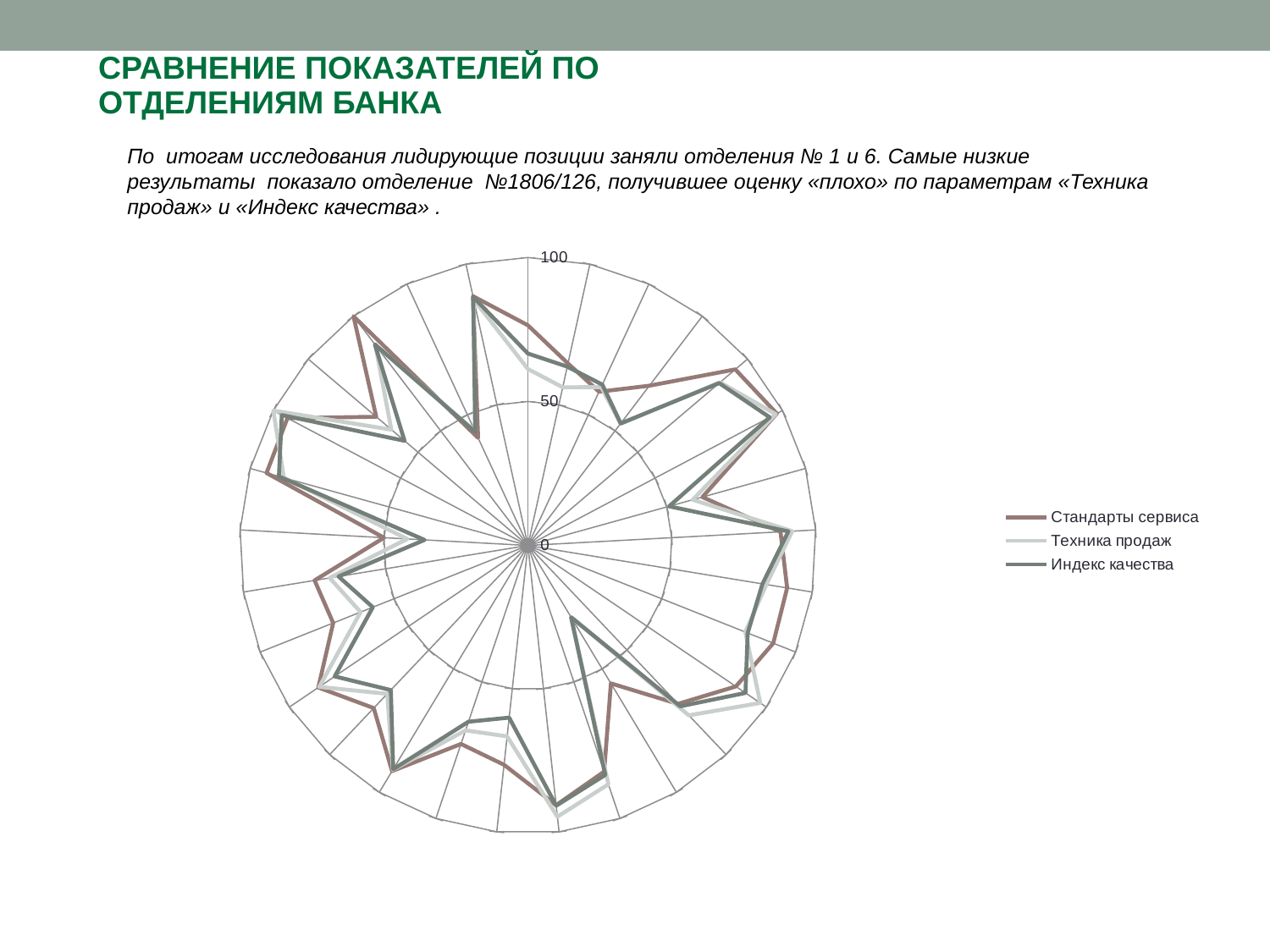

СРАВНЕНИЕ ПОКАЗАТЕЛЕЙ ПО
ОТДЕЛЕНИЯМ БАНКА
По  итогам исследования лидирующие позиции заняли отделения № 1 и 6. Самые низкие результаты  показало отделение  №1806/126, получившее оценку «плохо» по параметрам «Техника продаж» и «Индекс качества» .

### Chart

| Category | Стандарты сервиса | Техника продаж | Индекс качества |
|---|---|---|---|
| СФДО №1806/0141 | 76.47058823529409 | 61.29032258064516 | 66.66666666666666 |
| СФДО №1806/027 | 64.70588235294105 | 56.25 | 63.583333333333336 |
| УДО №1806/046 | 58.82352941176467 | 60.606060606060595 | 61.538461538461526 |
| СФДО №1806/095 | 69.6969696969697 | 53.125000000000036 | 53.25 |
| СФДО №1806/0119 | 94.44444444444451 | 87.5 | 87.11538461538454 |
| СФДО №1806/0134 | 97.7777777777777 | 97.36842105263145 | 95.0 |
| ОПЕРО №1806 | 62.857142857142804 | 59.375 | 50.871794871794805 |
| СФДО №1806/04 | 87.80487804878037 | 91.89189189189189 | 90.55128205128204 |
| СФДО 1806/062 | 91.17647058823522 | 83.8709677419355 | 82.5 |
| УДО №1806/019 | 91.66666666666666 | 81.25 | 82.11538461538454 |
| СФДО №1806/0116 | 87.23404255319146 | 97.43589743589743 | 91.23809523809524 |
| СФДО №1806/044 | 75.75757575757575 | 81.25 | 76.91666666666673 |
| СФДО №1806/0126 | 55.88235294117651 | 29.032258064516135 | 29.08333333333328 |
| СФДО №1806/0117 | 82.85714285714282 | 87.5 | 84.08333333333326 |
| УДО №1806/0140 | 90.69767441860465 | 94.73684210526315 | 90.88095238095238 |
| СФДО №1806/042 | 76.59574468085107 | 66.66666666666666 | 60.11904761904755 |
| СФДО №1806/0105 | 72.72727272727273 | 67.74193548387106 | 64.58333333333326 |
| СФДО 1806/061 | 91.42857142857139 | 90.9090909090909 | 90.66666666666666 |
| Удо 1806/0143 | 77.77777777777771 | 70.96774193548386 | 69.16666666666666 |
| СФДО №1806/023 | 87.87878787878766 | 87.5 | 81.0 |
| 1806/0142 | 72.72727272727273 | 62.5 | 57.91666666666655 |
| СФДО №1806/017 | 75.0 | 69.6969696969697 | 66.58974358974359 |
| 1806/037 | 50.0 | 41.93548387096775 | 35.916666666666565 |
| СФДО 1806/0121 | 94.11764705882351 | 87.87878787878766 | 89.66666666666666 |
| СФДО №1806/0122 | 94.44444444444451 | 100.0 | 96.66666666666666 |
| УДО 1806/072 | 69.04761904761918 | 62.16216216216216 | 56.15384615384605 |
| СФДО №1806/0139 | 100.0 | 87.5 | 87.75 |
| 1806/093 | 41.17647058823529 | 43.75 | 43.416666666666565 |
| СФДО №1806/0135 | 88.63636363636364 | 87.5 | 88.38461538461544 |